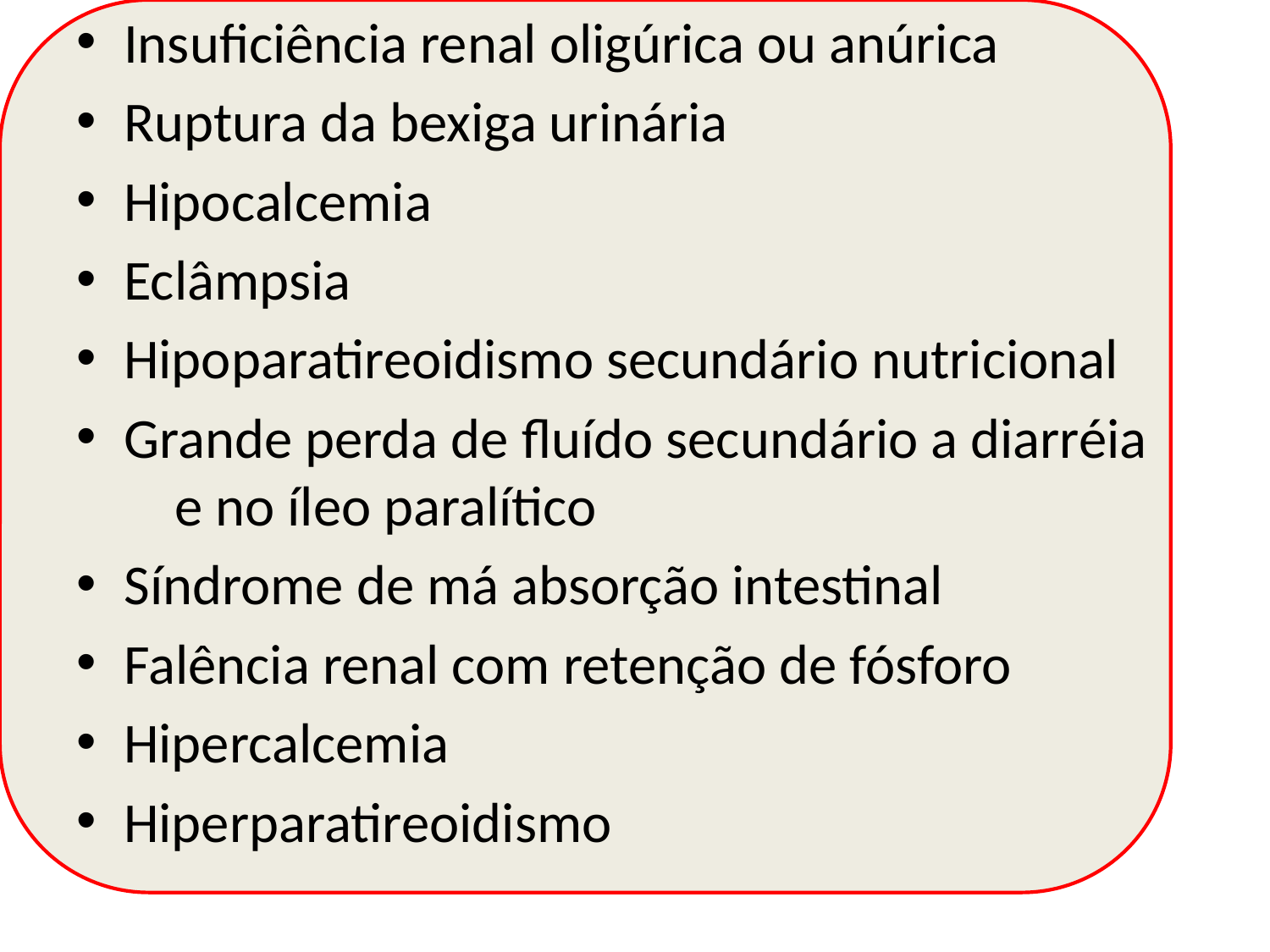

Insuficiência renal oligúrica ou anúrica
Ruptura da bexiga urinária
Hipocalcemia
Eclâmpsia
Hipoparatireoidismo secundário nutricional
Grande perda de fluído secundário a diarréia        e no íleo paralítico
Síndrome de má absorção intestinal
Falência renal com retenção de fósforo
Hipercalcemia
Hiperparatireoidismo